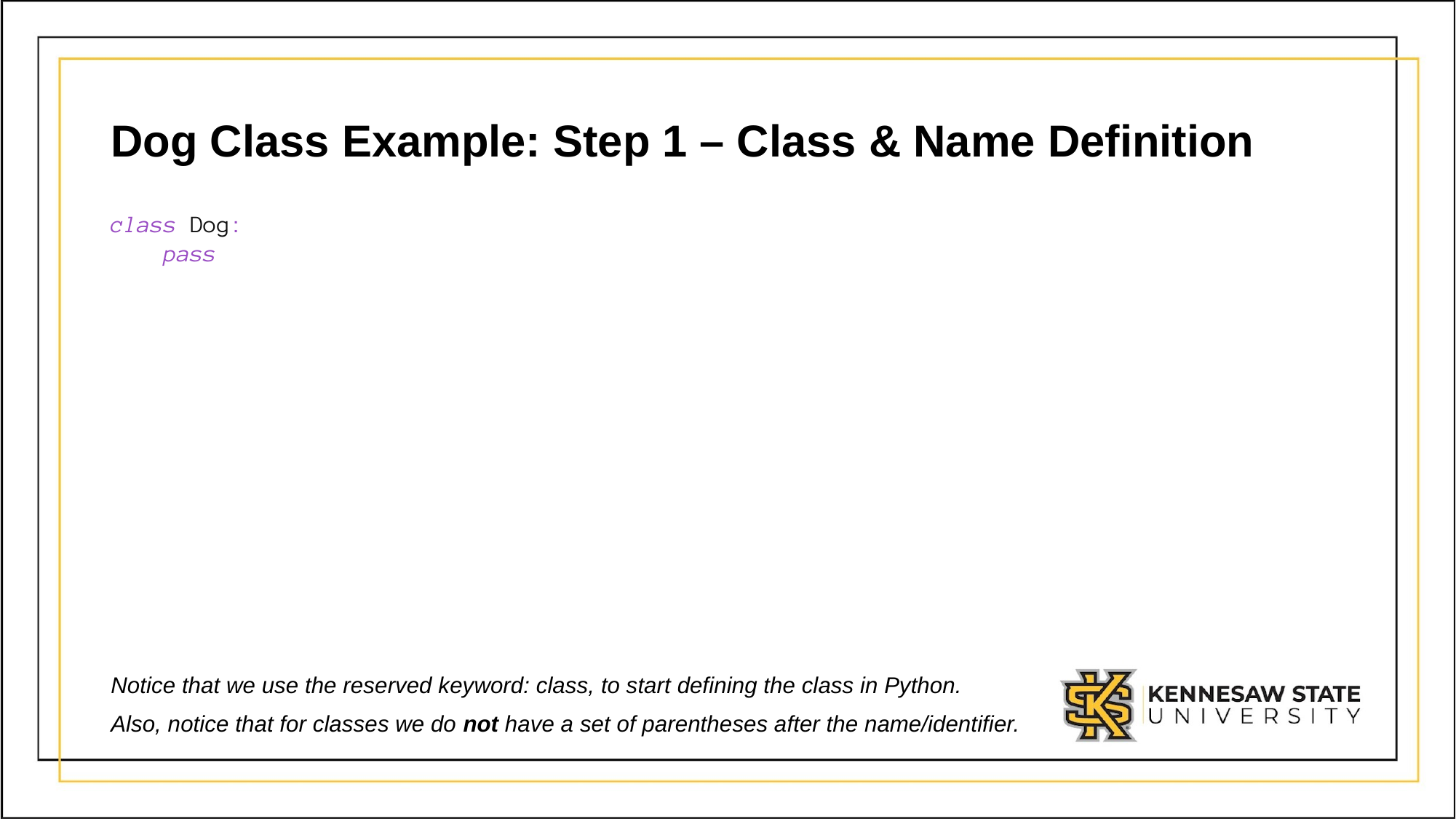

# Dog Class Example: Step 1 – Class & Name Definition
class Dog:
    pass

Notice that we use the reserved keyword: class, to start defining the class in Python.
Also, notice that for classes we do not have a set of parentheses after the name/identifier.